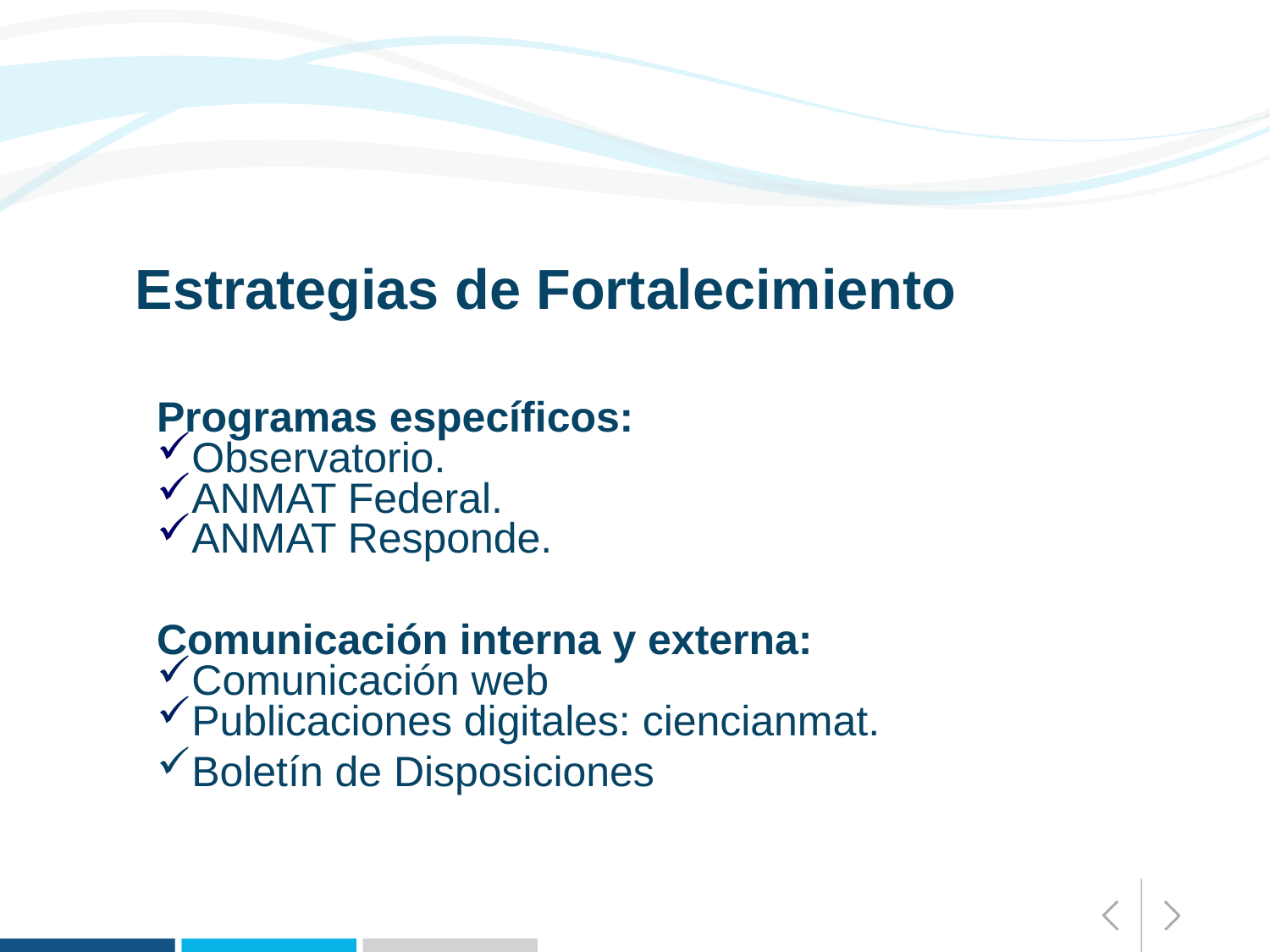

Estrategias de Fortalecimiento
Programas específicos:
Observatorio.
ANMAT Federal.
ANMAT Responde.

Comunicación interna y externa:
Comunicación web
Publicaciones digitales: ciencianmat.
Boletín de Disposiciones